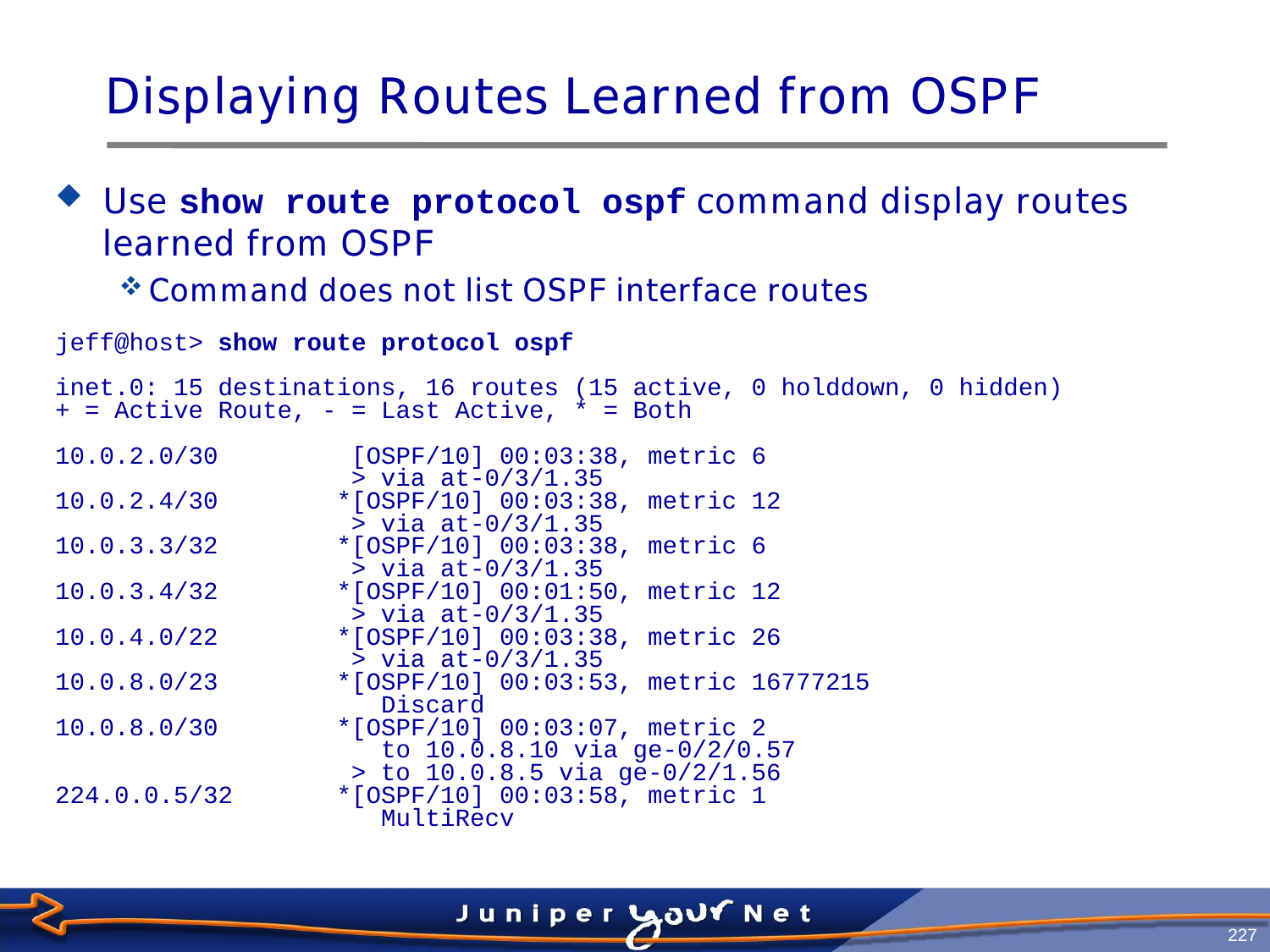

# Displaying Routes Learned from OSPF
Use show route protocol ospf command display routes learned from OSPF
Command does not list OSPF interface routes

jeff@host> show route protocol ospf

inet.0: 15 destinations, 16 routes (15 active, 0 holddown, 0 hidden)
+ = Active Route, - = Last Active, * = Both

10.0.2.0/30         [OSPF/10] 00:03:38, metric 6
                    > via at-0/3/1.35
10.0.2.4/30        *[OSPF/10] 00:03:38, metric 12
                    > via at-0/3/1.35
10.0.3.3/32        *[OSPF/10] 00:03:38, metric 6
                    > via at-0/3/1.35
10.0.3.4/32        *[OSPF/10] 00:01:50, metric 12
                    > via at-0/3/1.35
10.0.4.0/22        *[OSPF/10] 00:03:38, metric 26
                    > via at-0/3/1.35
10.0.8.0/23        *[OSPF/10] 00:03:53, metric 16777215
                      Discard
10.0.8.0/30        *[OSPF/10] 00:03:07, metric 2
                      to 10.0.8.10 via ge-0/2/0.57
                    > to 10.0.8.5 via ge-0/2/1.56
224.0.0.5/32       *[OSPF/10] 00:03:58, metric 1
                      MultiRecv